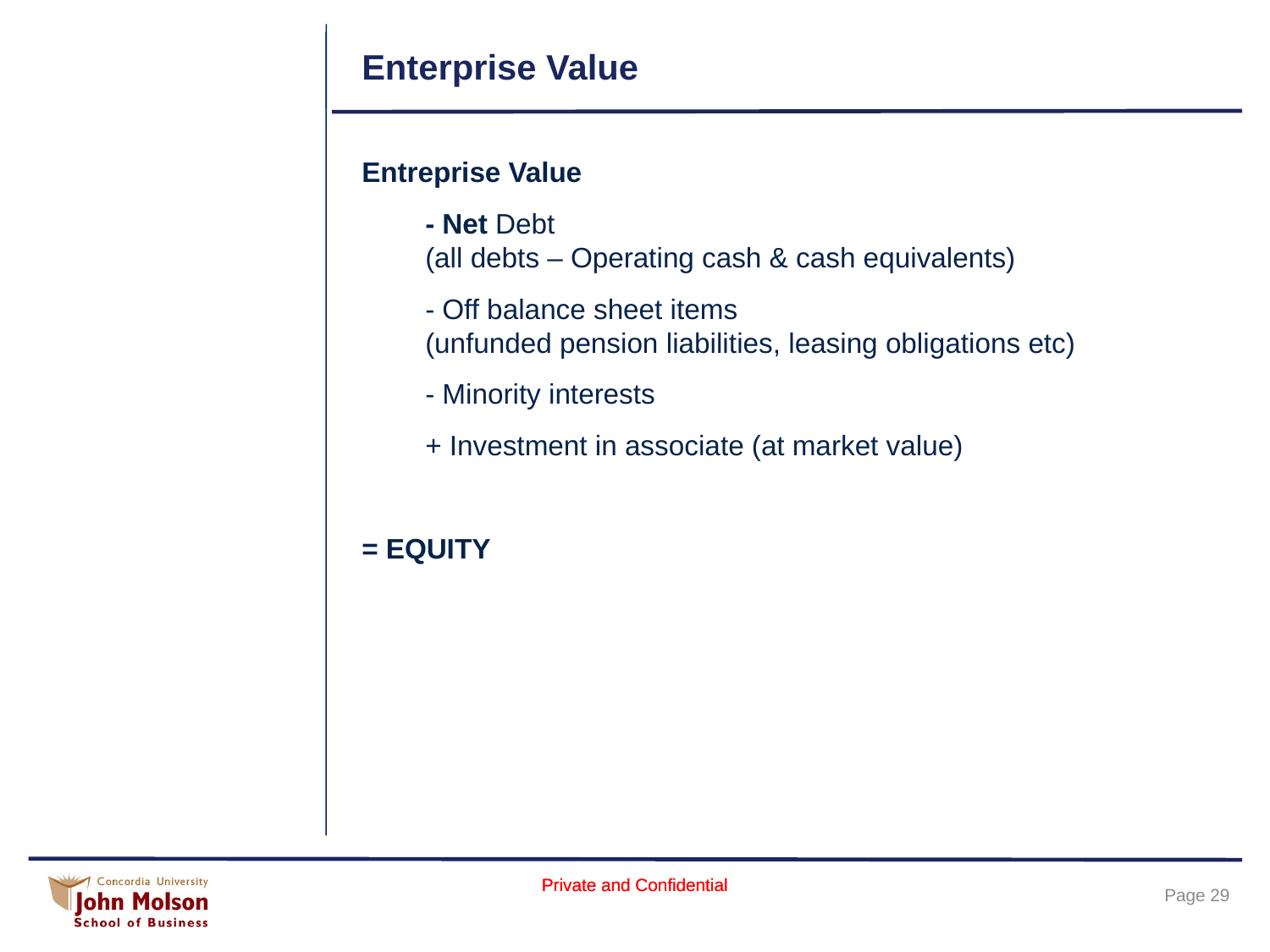

# Enterprise Value

Entreprise Value
- Net Debt
(all debts – Operating cash & cash equivalents)
- Off balance sheet items
(unfunded pension liabilities, leasing obligations etc)
- Minority interests
+ Investment in associate (at market value)

= EQUITY